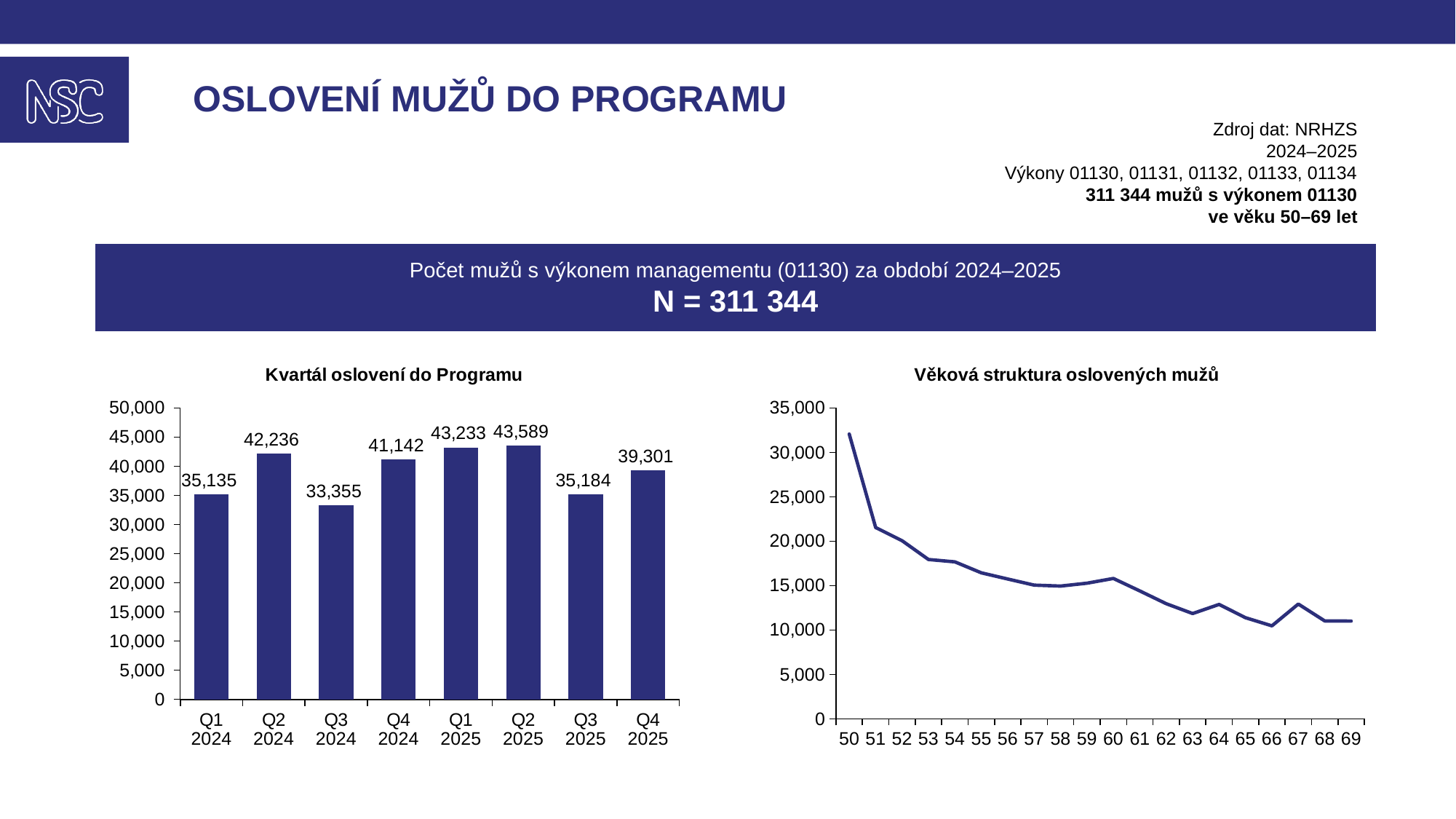

Oslovení mužů do programu
Zdroj dat: NRHZS
2024–2025
Výkony 01130, 01131, 01132, 01133, 01134
311 344 mužů s výkonem 01130
ve věku 50–69 let
Počet mužů s výkonem managementu (01130) za období 2024–2025
N = 311 344

### Chart: Kvartál oslovení do Programu

| Category | Měsíc oslovení do Programu |
|---|---|
| Q1 2024 | 35135.0 |
| Q2 2024 | 42236.0 |
| Q3 2024 | 33355.0 |
| Q4 2024 | 41142.0 |
| Q1 2025 | 43233.0 |
| Q2 2025 | 43589.0 |
| Q3 2025 | 35184.0 |
| Q4 2025 | 39301.0 |

### Chart:

| Category | Věková struktura oslovených mužů |
|---|---|
| 50 | 32062.0 |
| 51 | 21540.0 |
| 52 | 20053.0 |
| 53 | 17934.0 |
| 54 | 17666.0 |
| 55 | 16432.0 |
| 56 | 15736.0 |
| 57 | 15049.0 |
| 58 | 14940.0 |
| 59 | 15267.0 |
| 60 | 15797.0 |
| 61 | 14397.0 |
| 62 | 12956.0 |
| 63 | 11851.0 |
| 64 | 12878.0 |
| 65 | 11379.0 |
| 66 | 10467.0 |
| 67 | 12921.0 |
| 68 | 11018.0 |
| 69 | 11001.0 |